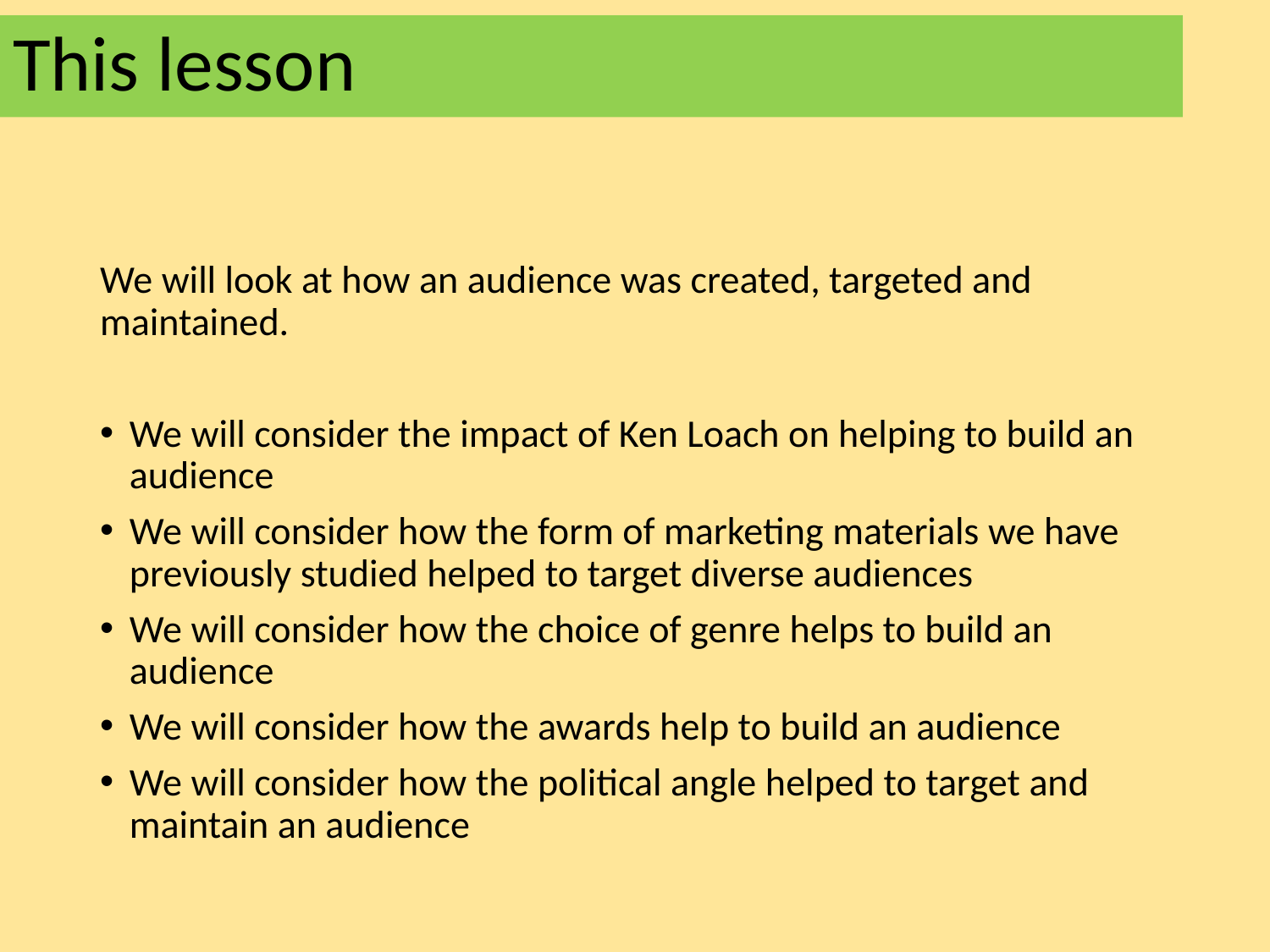

# This lesson
We will look at how an audience was created, targeted and maintained.

We will consider the impact of Ken Loach on helping to build an audience
We will consider how the form of marketing materials we have previously studied helped to target diverse audiences
We will consider how the choice of genre helps to build an audience
We will consider how the awards help to build an audience
We will consider how the political angle helped to target and maintain an audience